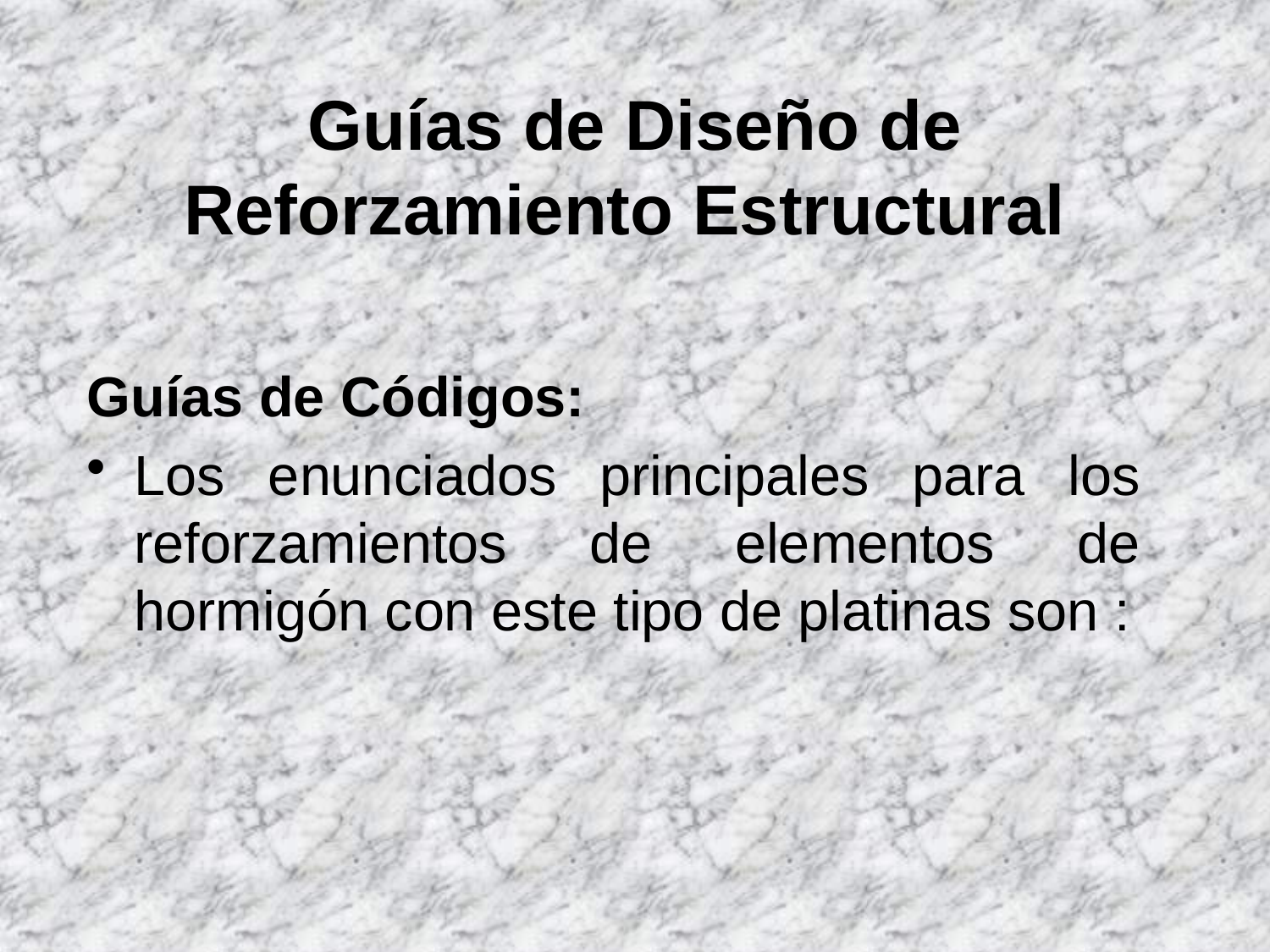

# Guías de Diseño de Reforzamiento Estructural

Guías de Códigos:
Los enunciados principales para los reforzamientos de elementos de hormigón con este tipo de platinas son :